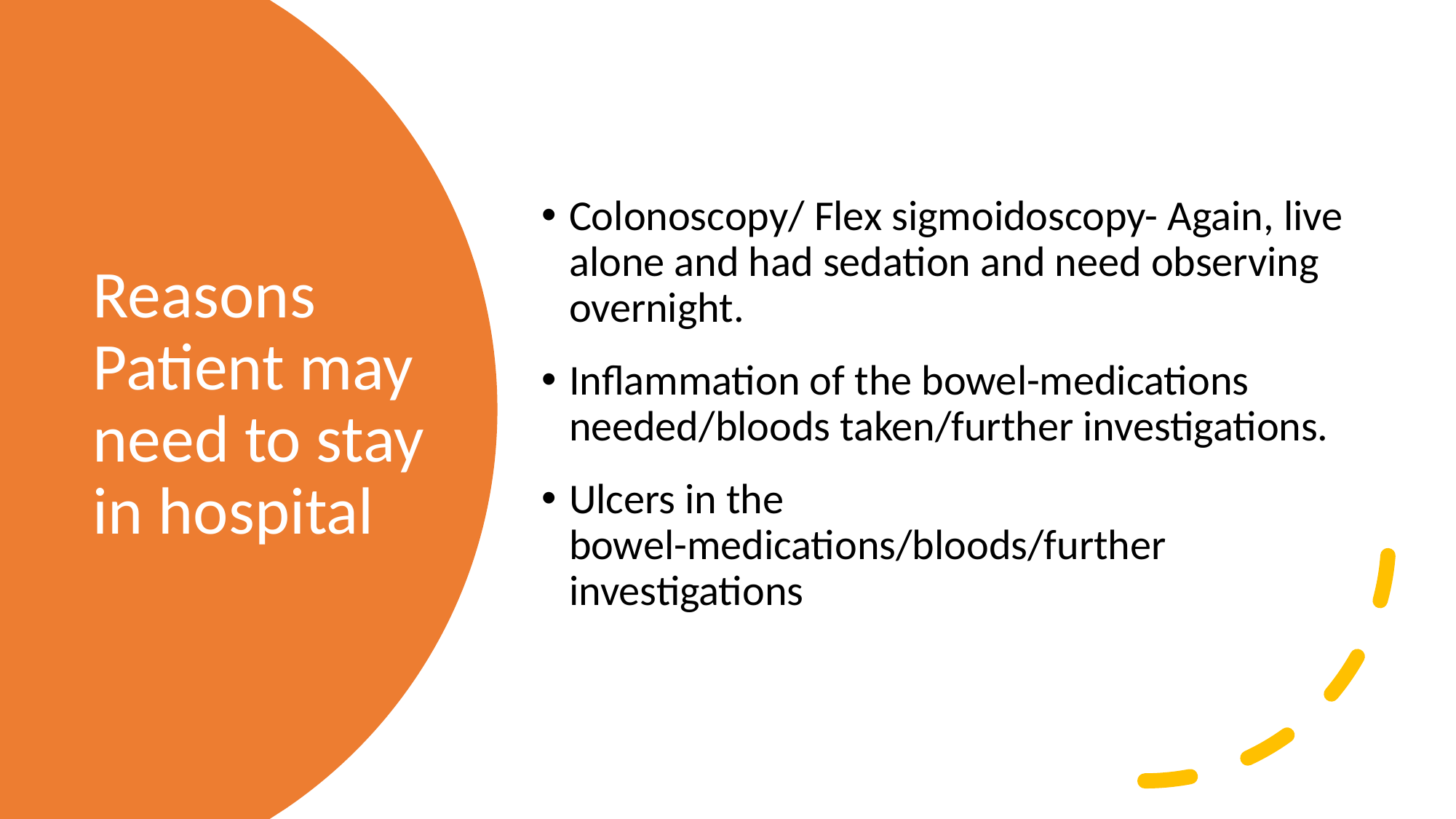

Colonoscopy/ Flex sigmoidoscopy- Again, live alone and had sedation and need observing overnight.
Inflammation of the bowel-medications needed/bloods taken/further investigations.
Ulcers in the bowel-medications/bloods/further investigations
# Reasons Patient may need to stay in hospital